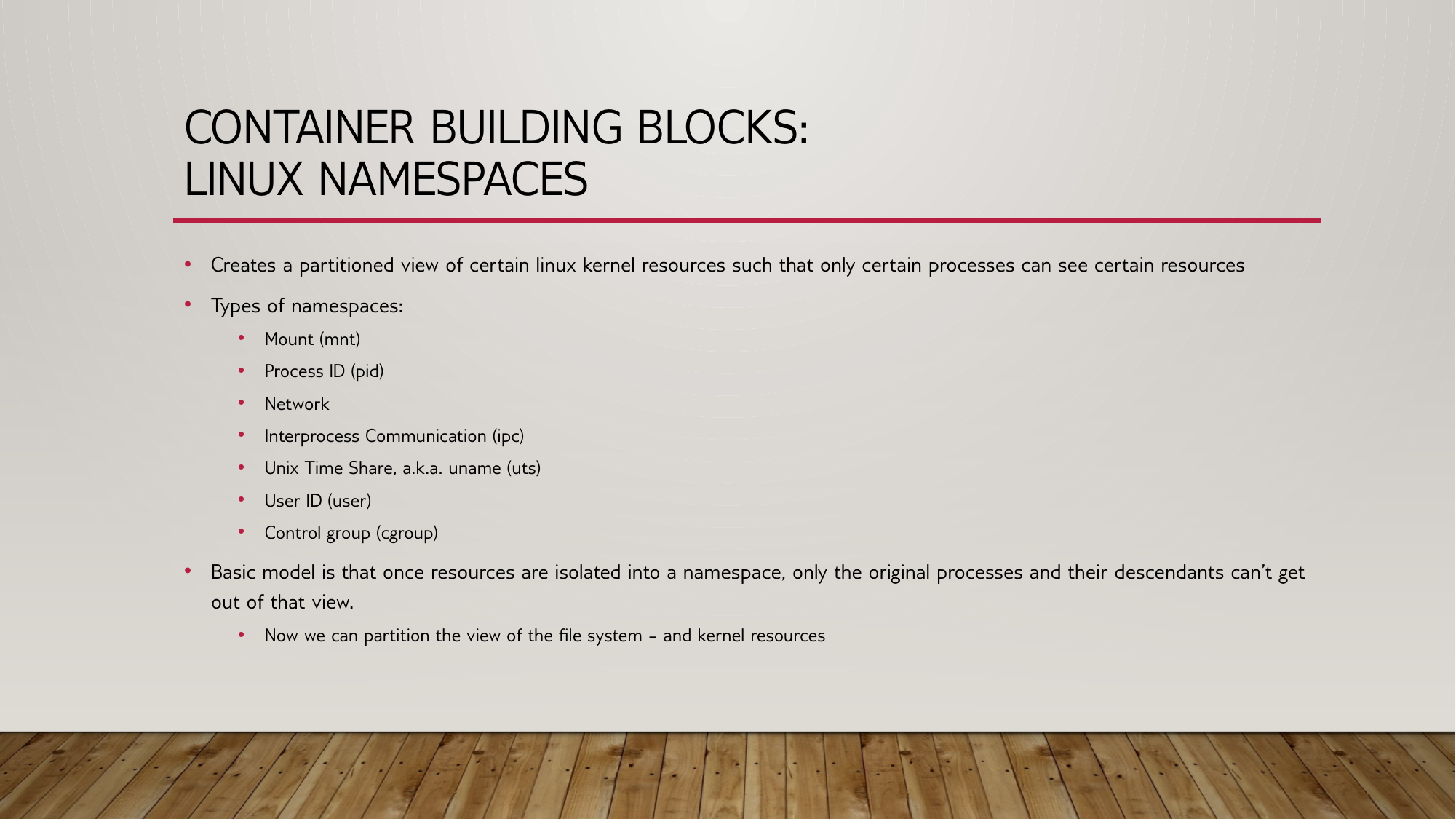

# Container Building blocks: Linux Namespaces
Creates a partitioned view of certain linux kernel resources such that only certain processes can see certain resources
Types of namespaces:
Mount (mnt)
Process ID (pid)
Network
Interprocess Communication (ipc)
Unix Time Share, a.k.a. uname (uts)
User ID (user)
Control group (cgroup)
Basic model is that once resources are isolated into a namespace, only the original processes and their descendants can’t get out of that view.
Now we can partition the view of the file system – and kernel resources